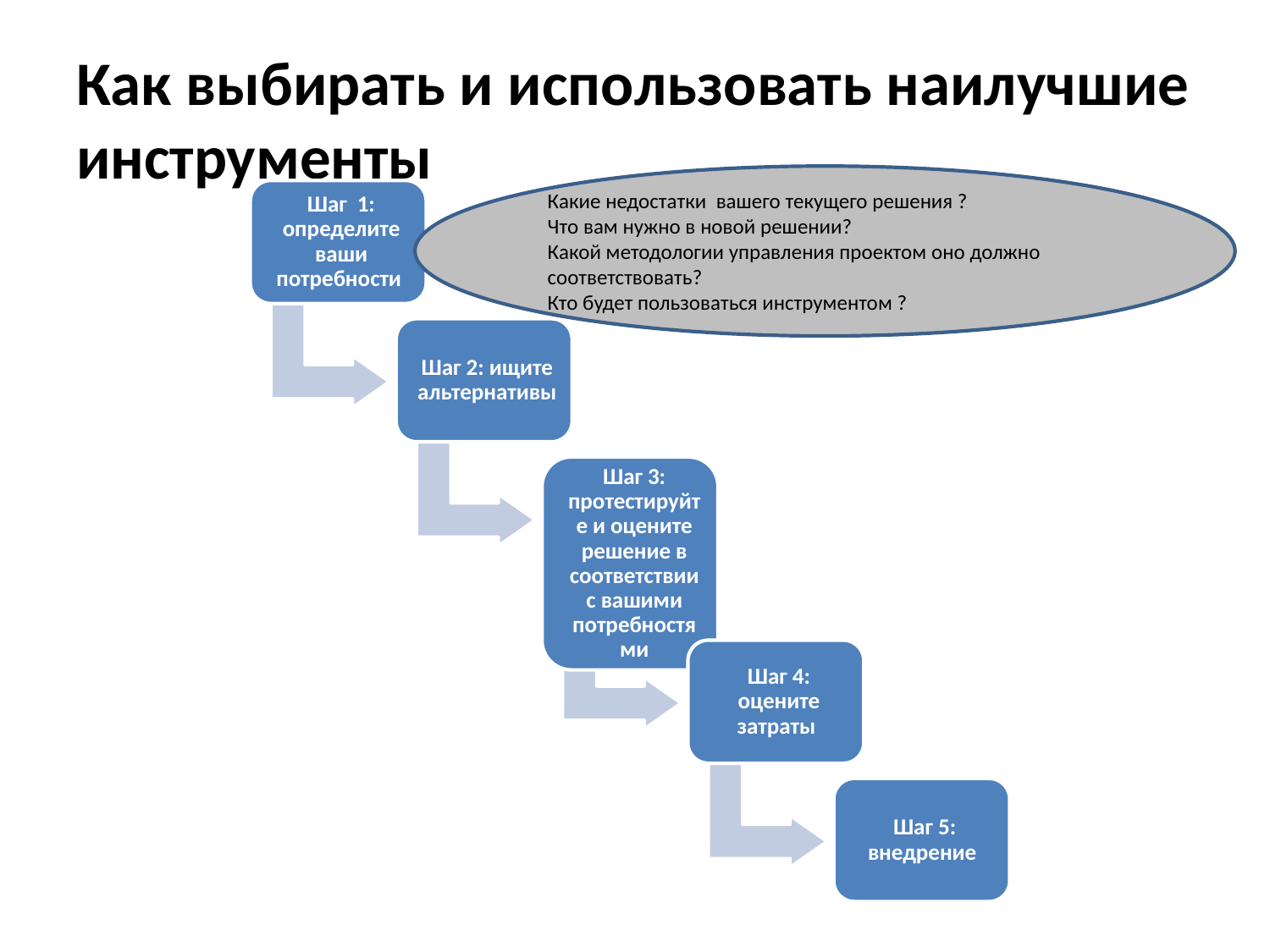

# Как выбирать и использовать наилучшие инструменты
Какие недостатки  вашего текущего решения ?
Что вам нужно в новой решении?
Какой методологии управления проектом оно должно соответствовать?
Кто будет пользоваться инструментом ?
Шаг  1: определите ваши потребности
Шаг 2: ищите альтернативы
Шаг 3: протестируйте и оцените решение в соответствии с вашими потребностями
Шаг 4: оцените затраты
Шаг 5: внедрение